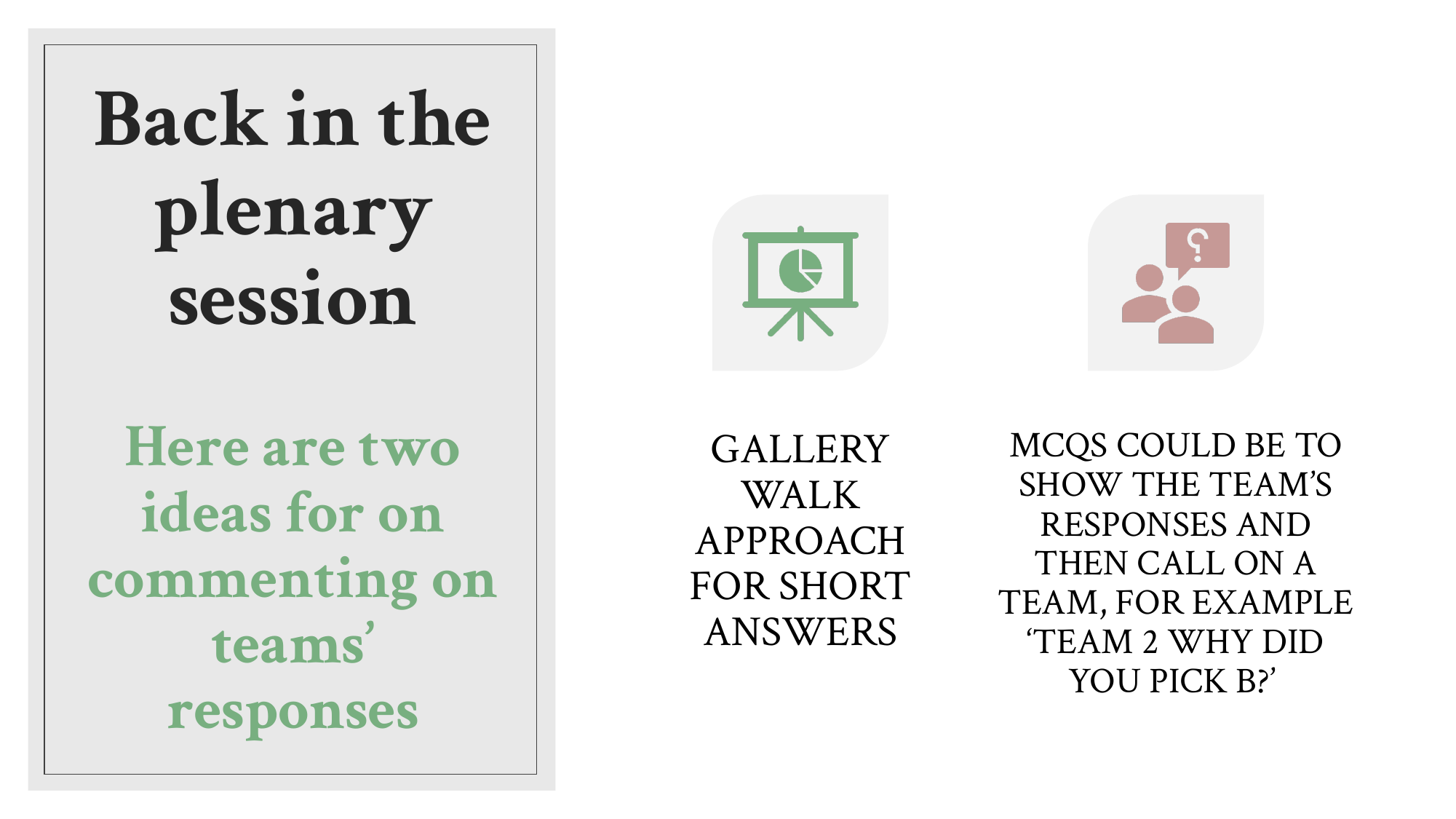

# Back in the plenary session Here are two ideas for on commenting on teams’ responses
Gallery walk approach for short answers
MCQs could be to show the team’s responses and then call on a team, for example ‘Team 2 why did you pick B?’